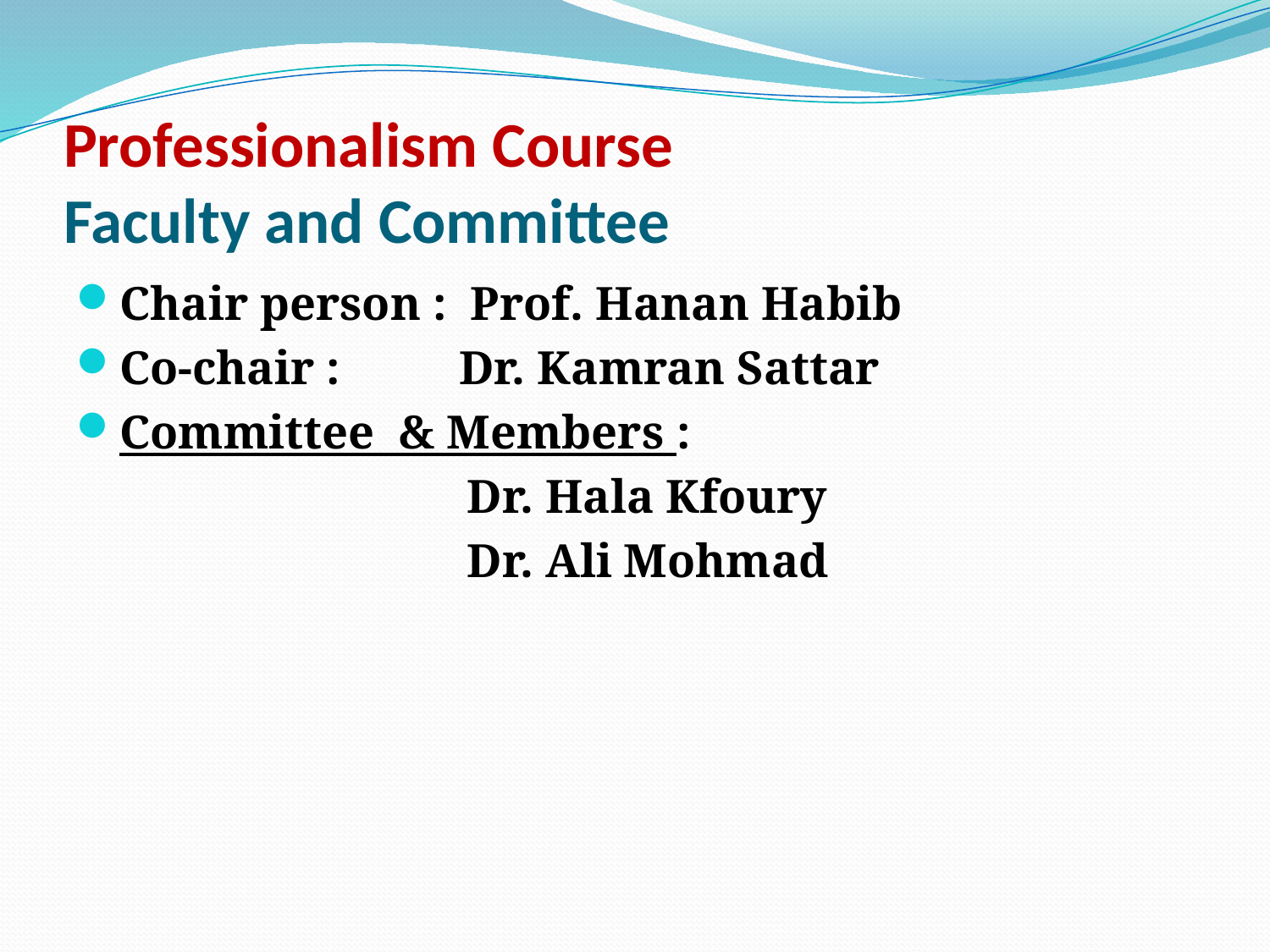

# Professionalism Course Faculty and Committee
Chair person :  Prof. Hanan Habib
Co-chair :          Dr. Kamran Sattar
Committee  & Members :
                                 Dr. Hala Kfoury
                                 Dr. Ali Mohmad